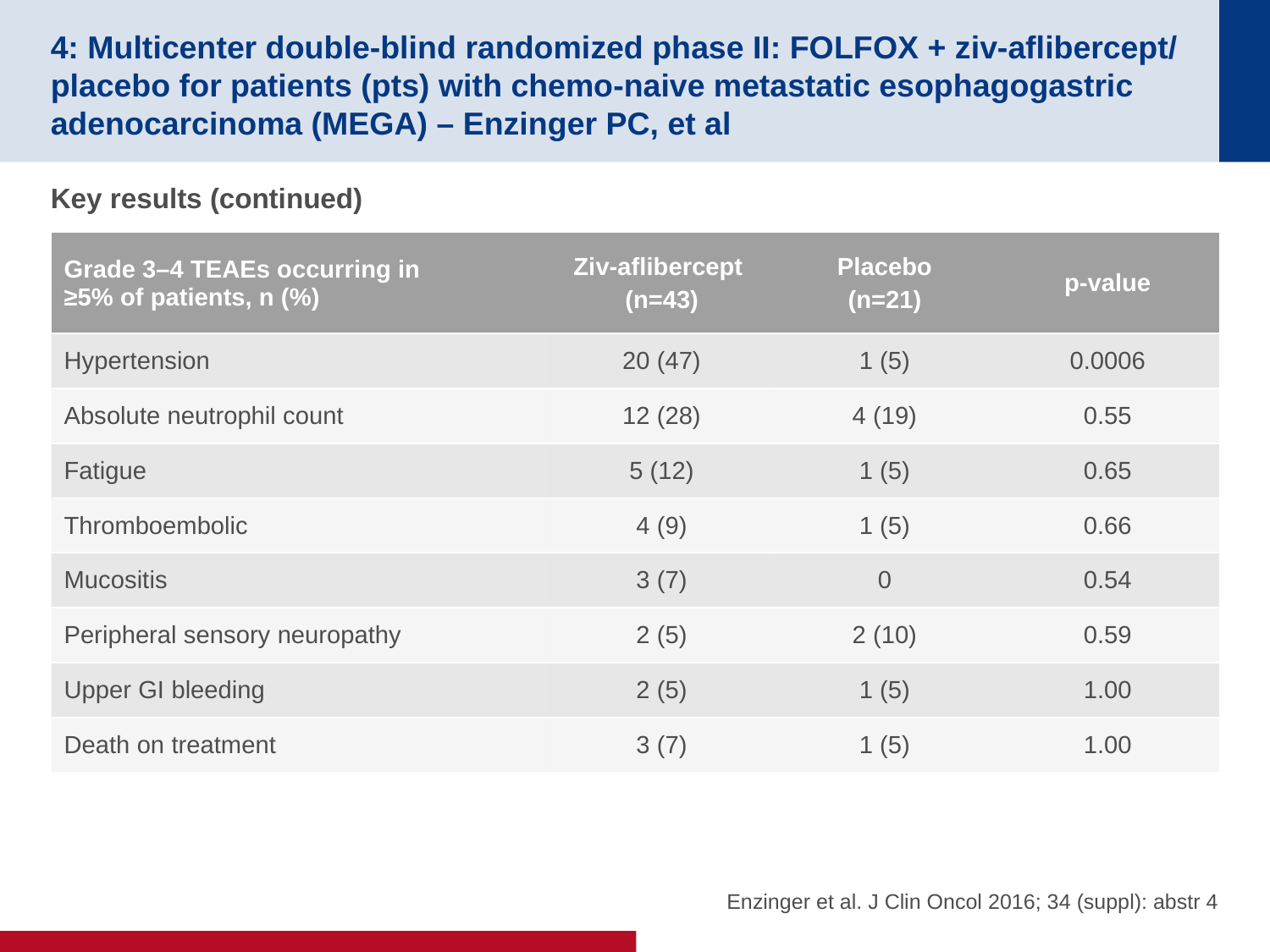

# 4: Multicenter double-blind randomized phase II: FOLFOX + ziv-aflibercept/ placebo for patients (pts) with chemo-naive metastatic esophagogastric adenocarcinoma (MEGA) – Enzinger PC, et al
Key results (continued)

| Grade 3–4 TEAEs occurring in ≥5% of patients, n (%) | Ziv-aflibercept (n=43) | Placebo (n=21) | p-value |
| --- | --- | --- | --- |
| Hypertension | 20 (47) | 1 (5) | 0.0006 |
| Absolute neutrophil count | 12 (28) | 4 (19) | 0.55 |
| Fatigue | 5 (12) | 1 (5) | 0.65 |
| Thromboembolic | 4 (9) | 1 (5) | 0.66 |
| Mucositis | 3 (7) | 0 | 0.54 |
| Peripheral sensory neuropathy | 2 (5) | 2 (10) | 0.59 |
| Upper GI bleeding | 2 (5) | 1 (5) | 1.00 |
| Death on treatment | 3 (7) | 1 (5) | 1.00 |
Enzinger et al. J Clin Oncol 2016; 34 (suppl): abstr 4